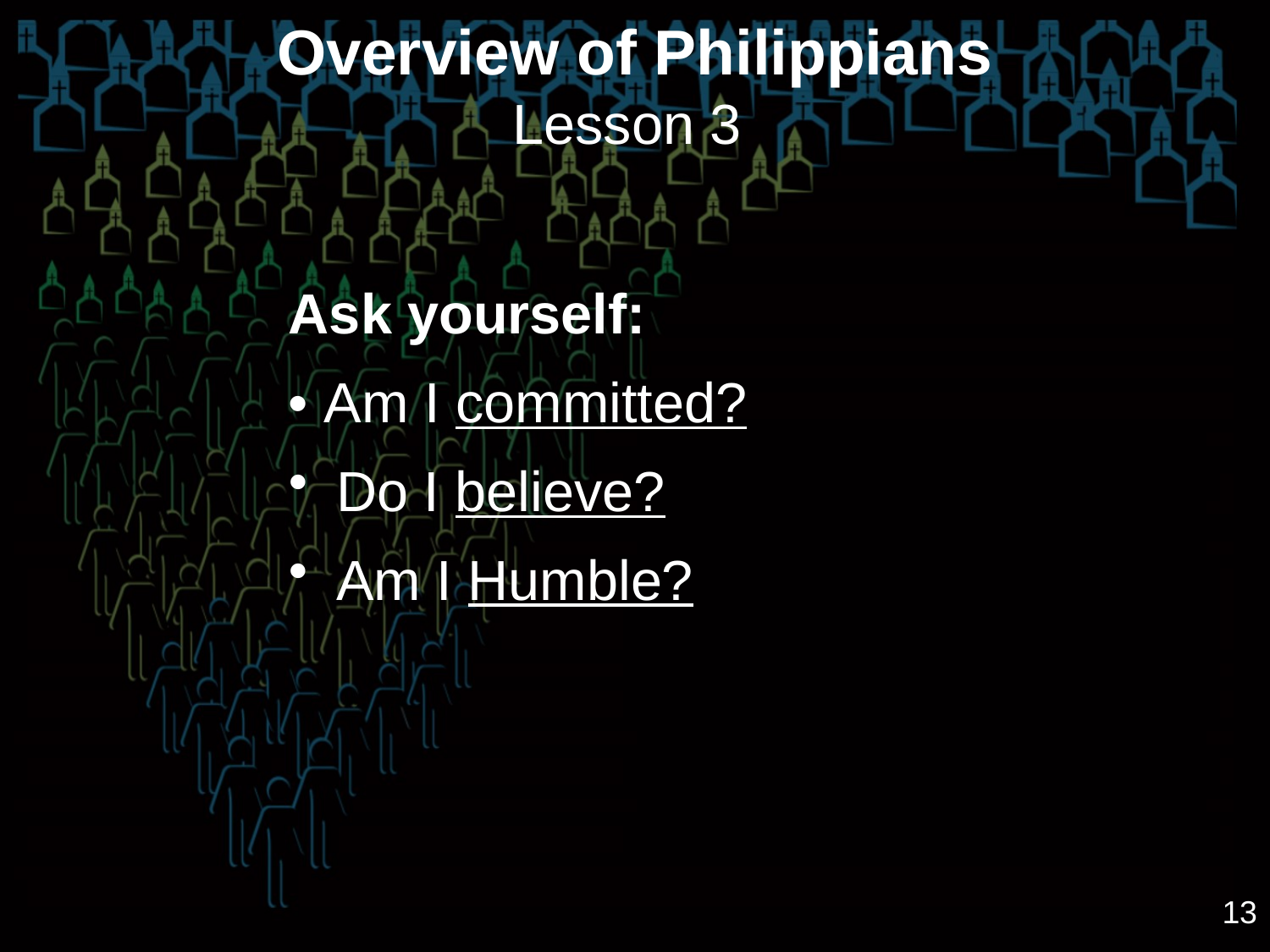

# Overview of Philippians Lesson 3
Ask yourself:
• Am I committed?
Do I believe?
Am I Humble?
13